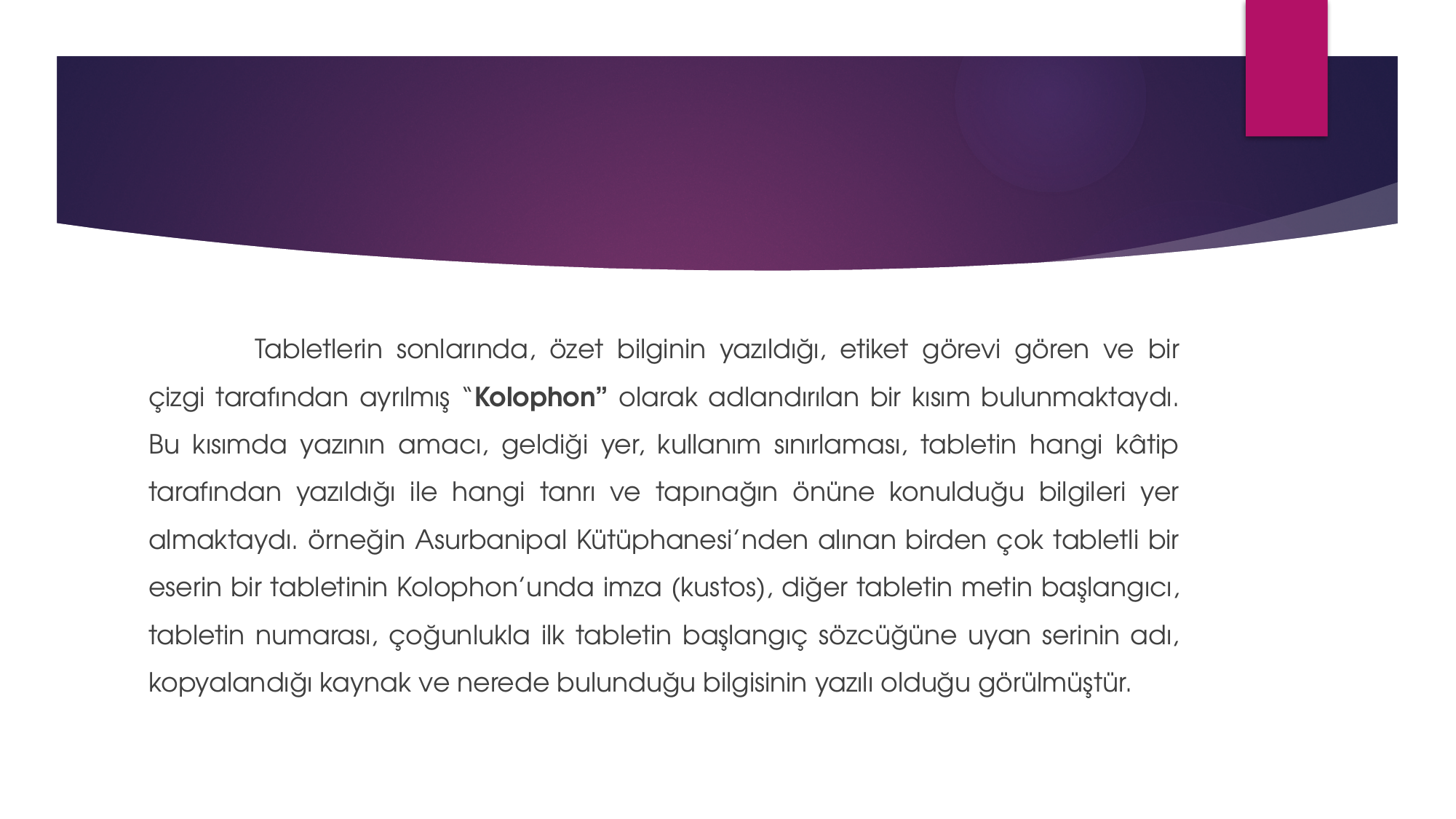

#
	Tabletlerin sonlarında, özet bilginin yazıldığı, etiket görevi gören ve bir çizgi tarafından ayrılmış “Kolophon” olarak adlandırılan bir kısım bulunmaktaydı. Bu kısımda yazının amacı, geldiği yer, kullanım sınırlaması, tabletin hangi kâtip tarafından yazıldığı ile hangi tanrı ve tapınağın önüne konulduğu bilgileri yer almaktaydı. örneğin Asurbanipal Kütüphanesi’nden alınan birden çok tabletli bir eserin bir tabletinin Kolophon’unda imza (kustos), diğer tabletin metin başlangıcı, tabletin numarası, çoğunlukla ilk tabletin başlangıç sözcüğüne uyan serinin adı, kopyalandığı kaynak ve nerede bulunduğu bilgisinin yazılı olduğu görülmüştür.